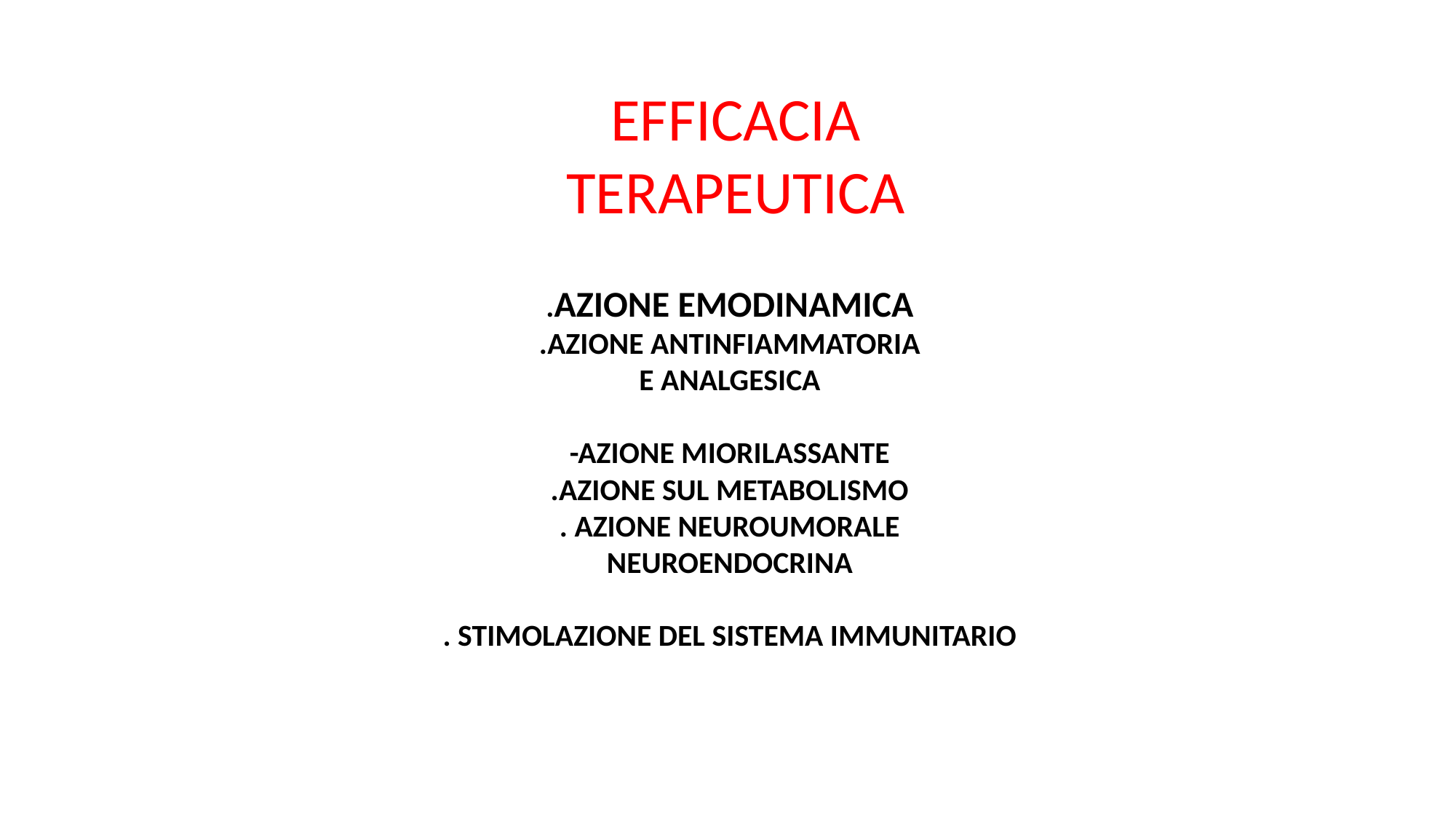

EFFICACIA TERAPEUTICA

.AZIONE EMODINAMICA
.AZIONE ANTINFIAMMATORIA
 E ANALGESICA

-AZIONE MIORILASSANTE
.AZIONE SUL METABOLISMO
. AZIONE NEUROUMORALE
NEUROENDOCRINA

. STIMOLAZIONE DEL SISTEMA IMMUNITARIO